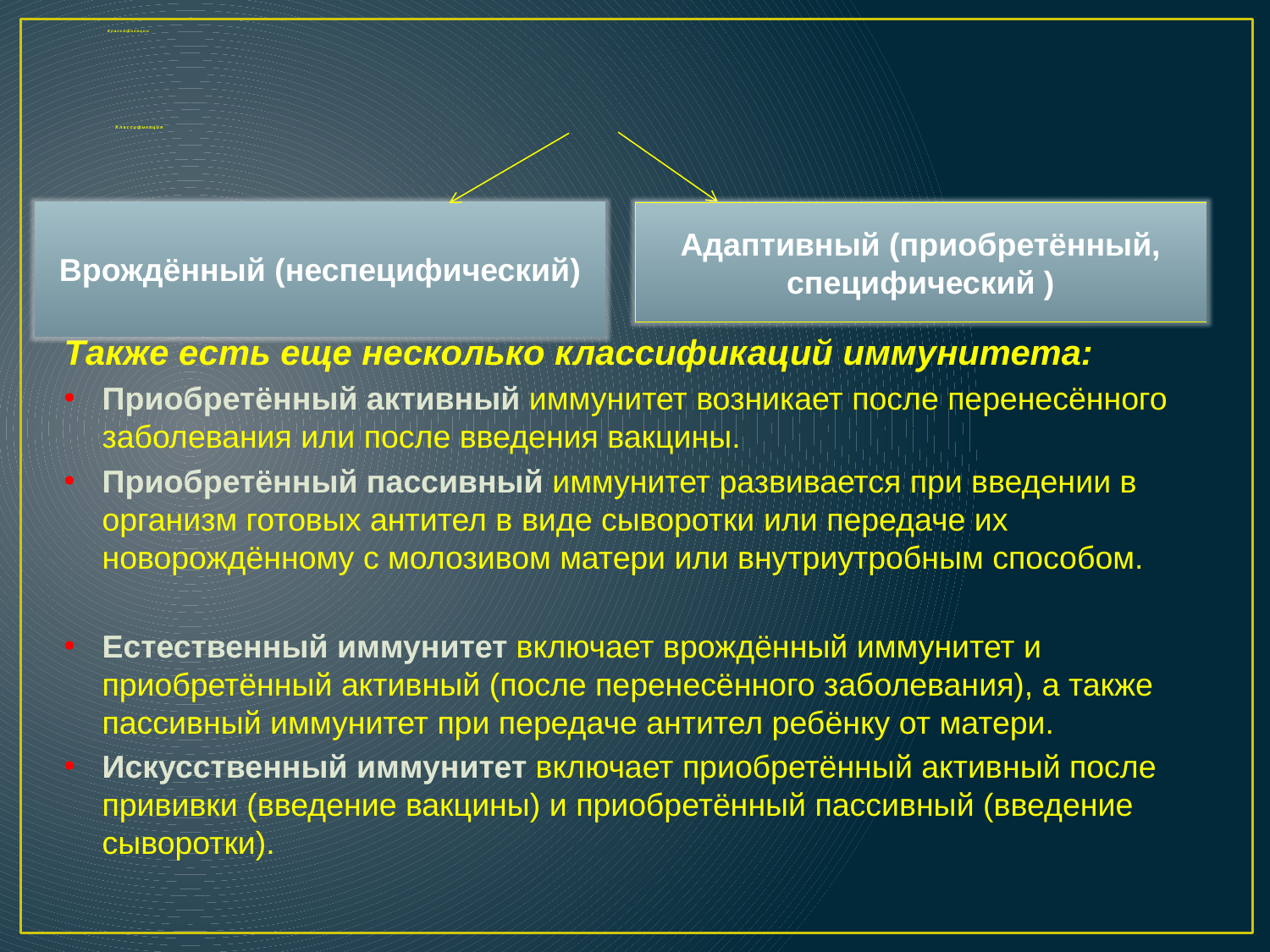

# Классификации Классификация
Врождённый (неспецифический)
Адаптивный (приобретённый, специфический )
Также есть еще несколько классификаций иммунитета:
Приобретённый активный иммунитет возникает после перенесённого заболевания или после введения вакцины.
Приобретённый пассивный иммунитет развивается при введении в организм готовых антител в виде сыворотки или передаче их новорождённому с молозивом матери или внутриутробным способом.

Естественный иммунитет включает врождённый иммунитет и приобретённый активный (после перенесённого заболевания), а также пассивный иммунитет при передаче антител ребёнку от матери.
Искусственный иммунитет включает приобретённый активный после прививки (введение вакцины) и приобретённый пассивный (введение сыворотки).